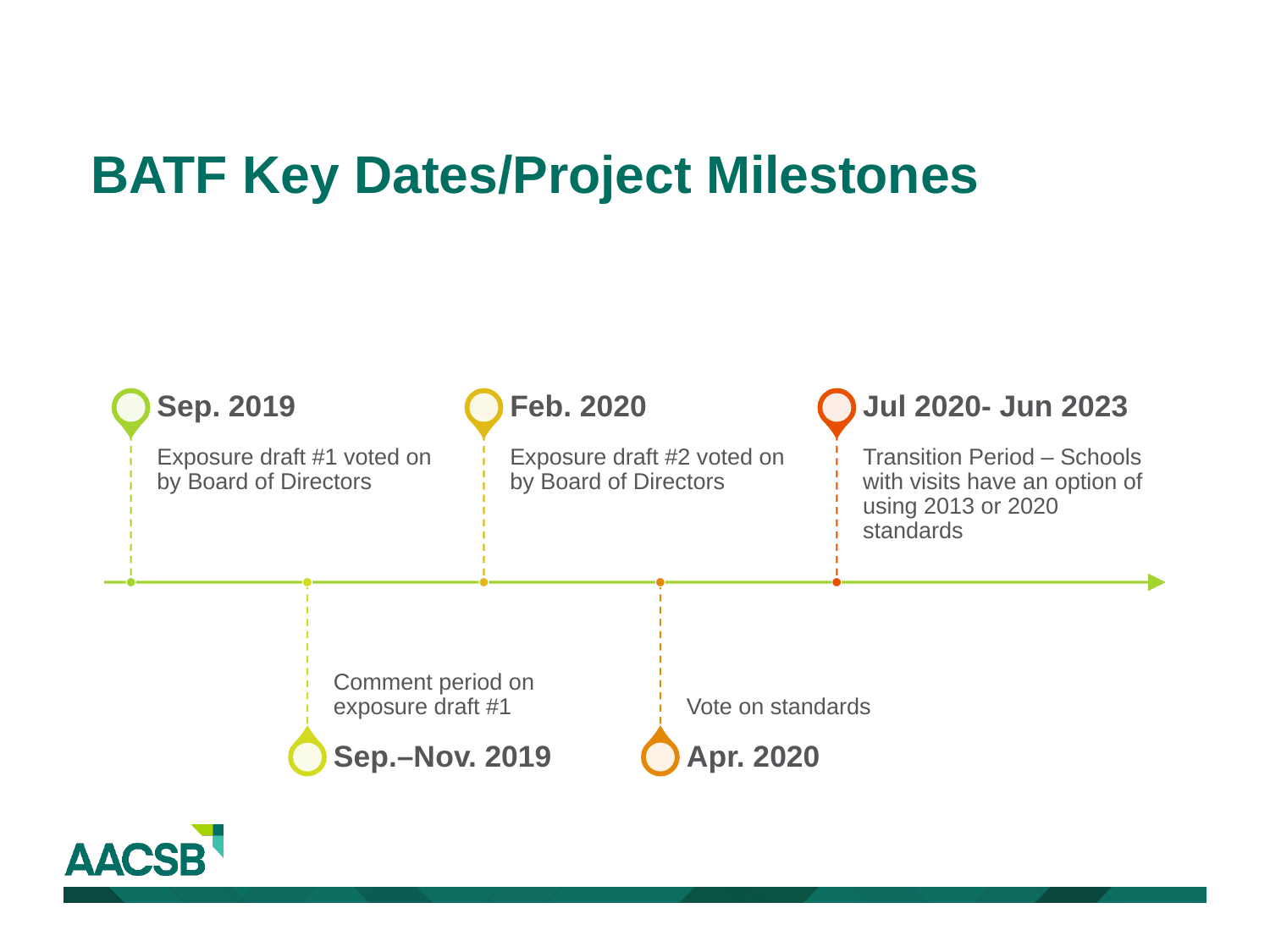

# BATF Key Dates/Project Milestones
Exposure draft #1 voted on by Board of Directors
Sep. 2019
Comment period on exposure draft #1
Sep.–Nov. 2019
Exposure draft #2 voted on by Board of Directors
Feb. 2020
Vote on standards
Apr. 2020
Transition Period – Schools with visits have an option of using 2013 or 2020 standards
Jul 2020- Jun 2023